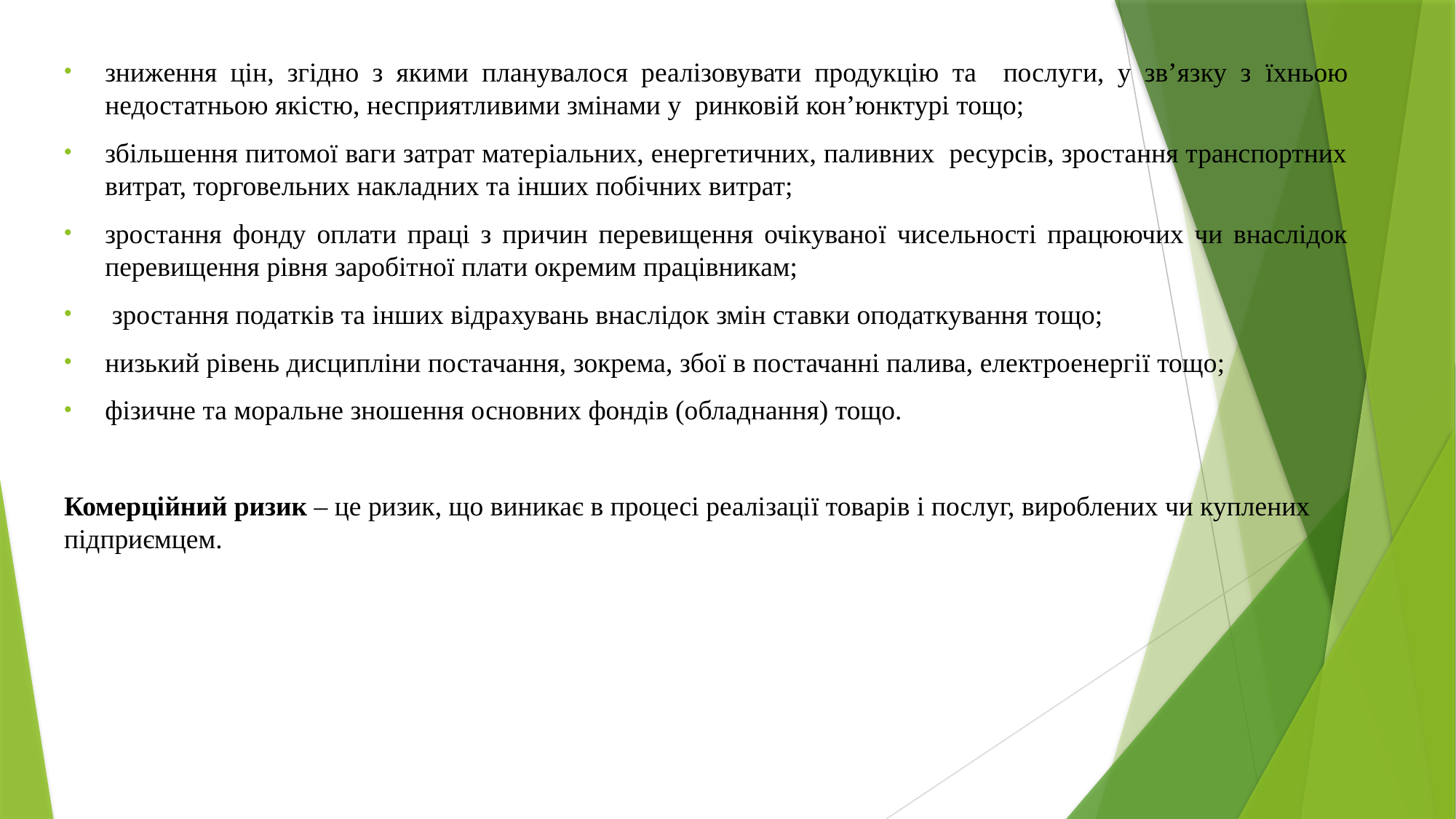

зниження цін, згідно з якими планувалося реалізовувати продукцію та  послуги, у зв’язку з їхньою недостатньою якістю, несприятливими змінами у  ринковій кон’юнктурі тощо;
збільшення питомої ваги затрат матеріальних, енергетичних, паливних  ресурсів, зростання транспортних витрат, торговельних накладних та інших побічних витрат;
зростання фонду оплати праці з причин перевищення очікуваної чисельності працюючих чи внаслідок перевищення рівня заробітної плати окремим працівникам;
 зростання податків та інших відрахувань внаслідок змін ставки оподаткування тощо;
низький рівень дисципліни постачання, зокрема, збої в постачанні палива, електроенергії тощо;
фізичне та моральне зношення основних фондів (обладнання) тощо.

Комерційний ризик – це ризик, що виникає в процесі реалізації товарів і послуг, вироблених чи куплених підприємцем.